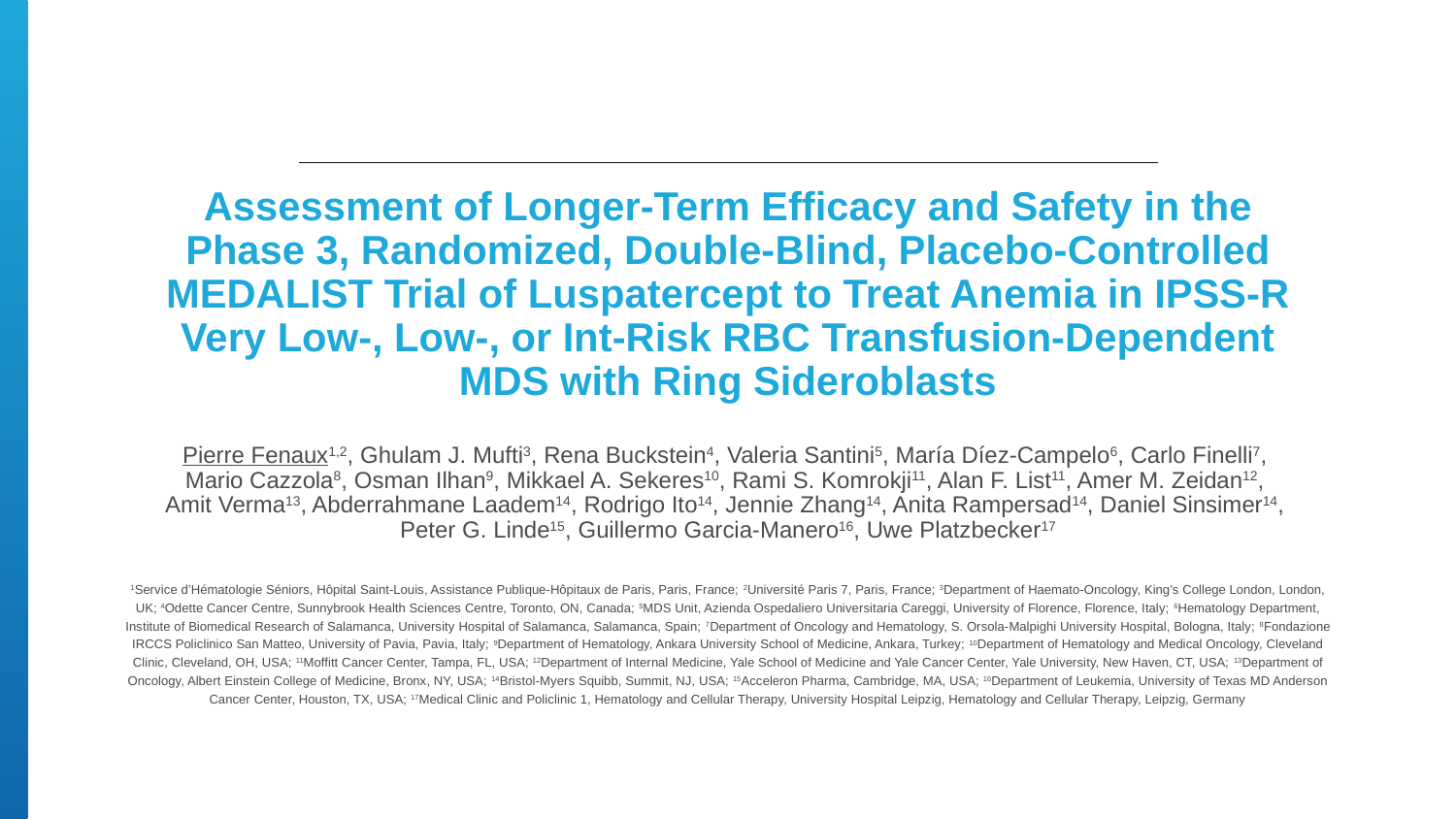

Assessment of Longer-Term Efficacy and Safety in the Phase 3, Randomized, Double-Blind, Placebo-Controlled MEDALIST Trial of Luspatercept to Treat Anemia in IPSS-R Very Low-, Low-, or Int-Risk RBC Transfusion-Dependent MDS with Ring Sideroblasts
Pierre Fenaux1,2, Ghulam J. Mufti3, Rena Buckstein4, Valeria Santini5, María Díez-Campelo6, Carlo Finelli7,
Mario Cazzola8, Osman Ilhan9, Mikkael A. Sekeres10, Rami S. Komrokji11, Alan F. List11, Amer M. Zeidan12,
Amit Verma13, Abderrahmane Laadem14, Rodrigo Ito14, Jennie Zhang14, Anita Rampersad14, Daniel Sinsimer14,
Peter G. Linde15, Guillermo Garcia-Manero16, Uwe Platzbecker17
1Service d’Hématologie Séniors, Hôpital Saint-Louis, Assistance Publique-Hôpitaux de Paris, Paris, France; 2Université Paris 7, Paris, France; 3Department of Haemato-Oncology, King’s College London, London, UK; 4Odette Cancer Centre, Sunnybrook Health Sciences Centre, Toronto, ON, Canada; 5MDS Unit, Azienda Ospedaliero Universitaria Careggi, University of Florence, Florence, Italy; 6Hematology Department, Institute of Biomedical Research of Salamanca, University Hospital of Salamanca, Salamanca, Spain; 7Department of Oncology and Hematology, S. Orsola-Malpighi University Hospital, Bologna, Italy; 8Fondazione IRCCS Policlinico San Matteo, University of Pavia, Pavia, Italy; 9Department of Hematology, Ankara University School of Medicine, Ankara, Turkey; 10Department of Hematology and Medical Oncology, Cleveland Clinic, Cleveland, OH, USA; 11Moffitt Cancer Center, Tampa, FL, USA; 12Department of Internal Medicine, Yale School of Medicine and Yale Cancer Center, Yale University, New Haven, CT, USA; 13Department of Oncology, Albert Einstein College of Medicine, Bronx, NY, USA; 14Bristol-Myers Squibb, Summit, NJ, USA; 15Acceleron Pharma, Cambridge, MA, USA; 16Department of Leukemia, University of Texas MD Anderson Cancer Center, Houston, TX, USA; 17Medical Clinic and Policlinic 1, Hematology and Cellular Therapy, University Hospital Leipzig, Hematology and Cellular Therapy, Leipzig, Germany